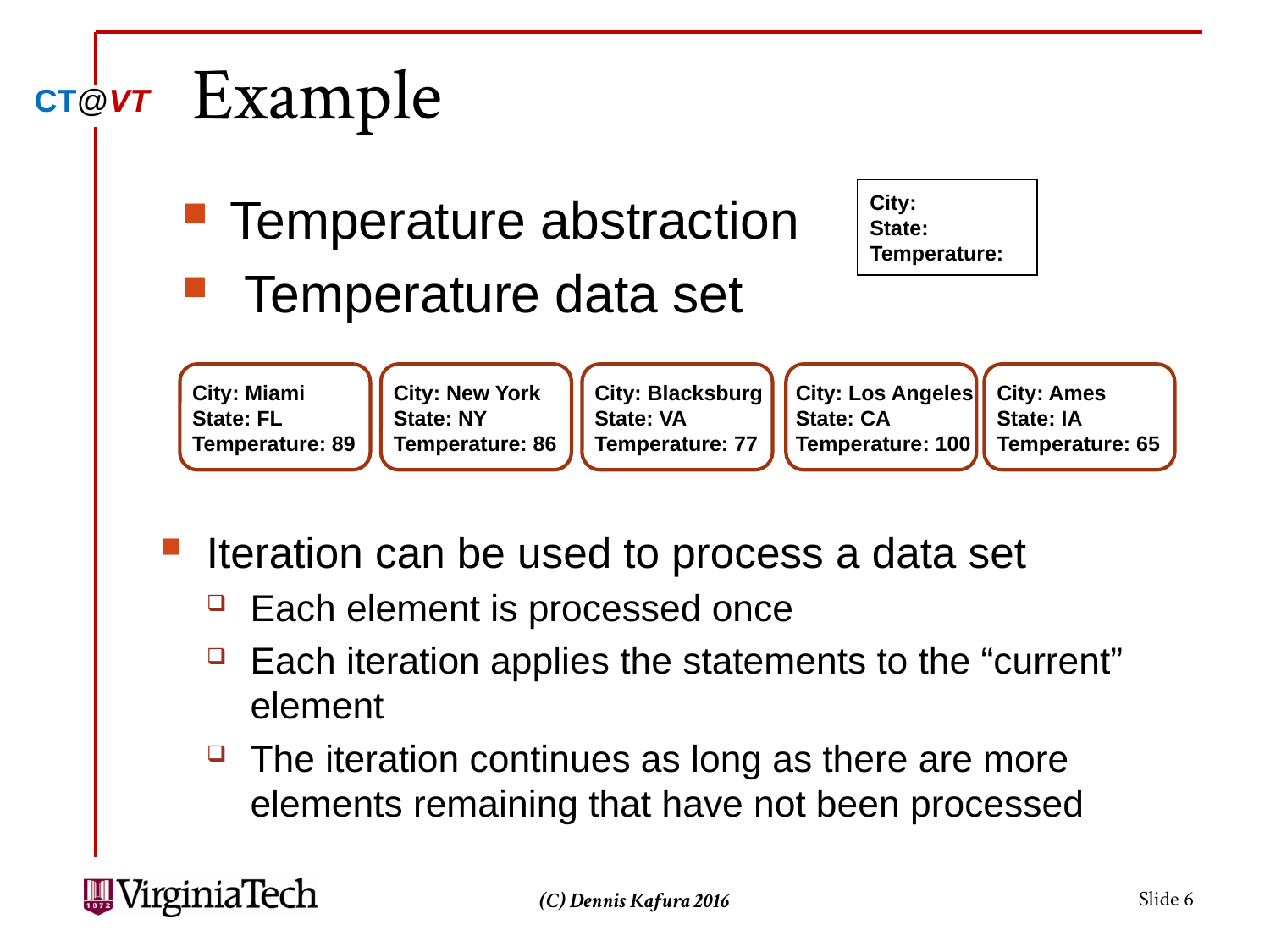

# Example
Temperature abstraction
 Temperature data set
City:
State:
Temperature:
City: Miami
State: FL
Temperature: 89

City: New York
State: NY
Temperature: 86

City: Blacksburg
State: VA
Temperature: 77

City: Los Angeles
State: CA
Temperature: 100

City: Ames
State: IA
Temperature: 65

Iteration can be used to process a data set
Each element is processed once
Each iteration applies the statements to the “current” element
The iteration continues as long as there are more elements remaining that have not been processed

 Slide 6
(C) Dennis Kafura 2016